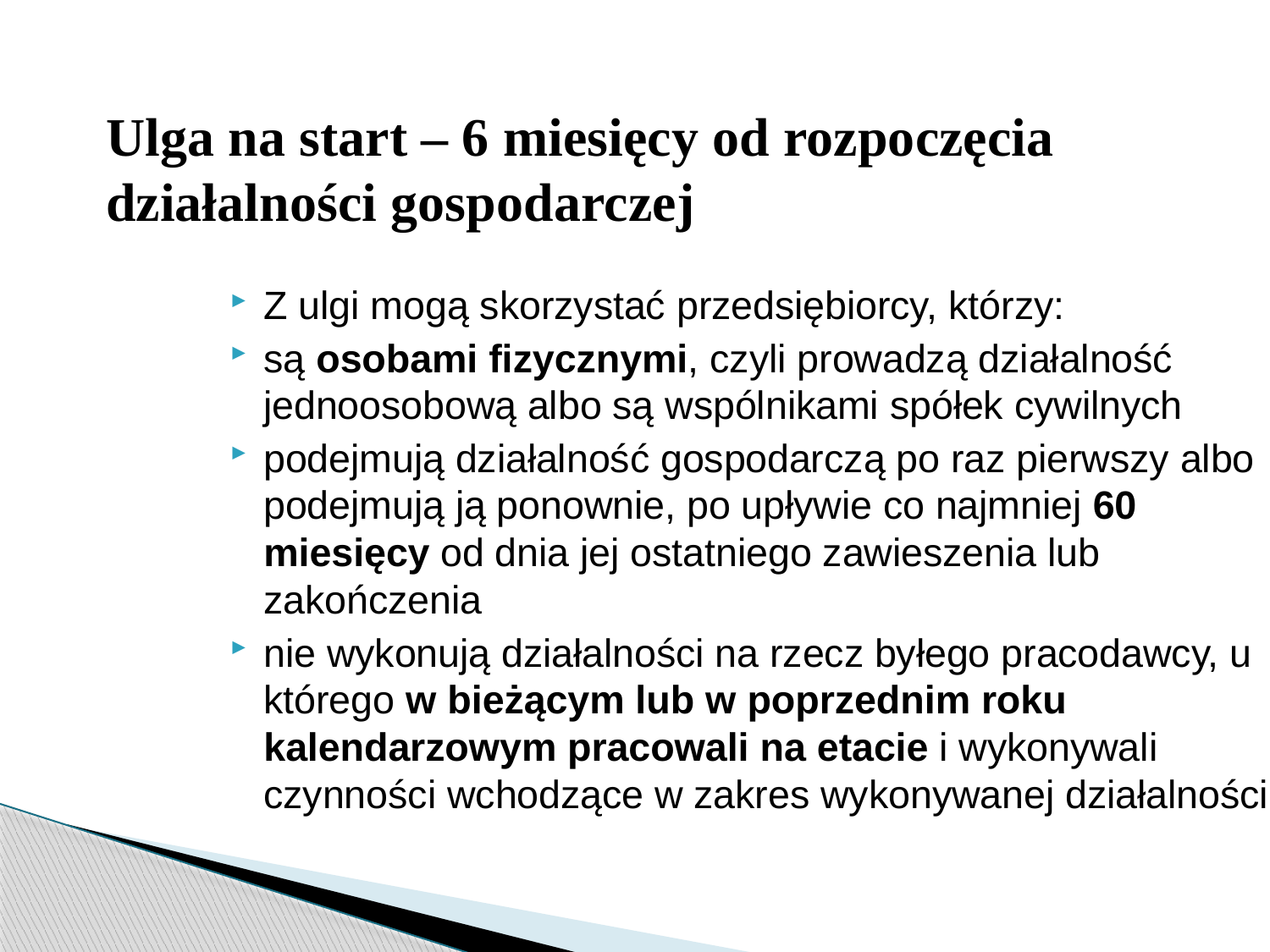

# Ulga na start – 6 miesięcy od rozpoczęcia działalności gospodarczej
Z ulgi mogą skorzystać przedsiębiorcy, którzy:
są osobami fizycznymi, czyli prowadzą działalność jednoosobową albo są wspólnikami spółek cywilnych
podejmują działalność gospodarczą po raz pierwszy albo podejmują ją ponownie, po upływie co najmniej 60 miesięcy od dnia jej ostatniego zawieszenia lub zakończenia
nie wykonują działalności na rzecz byłego pracodawcy, u którego w bieżącym lub w poprzednim roku kalendarzowym pracowali na etacie i wykonywali czynności wchodzące w zakres wykonywanej działalności